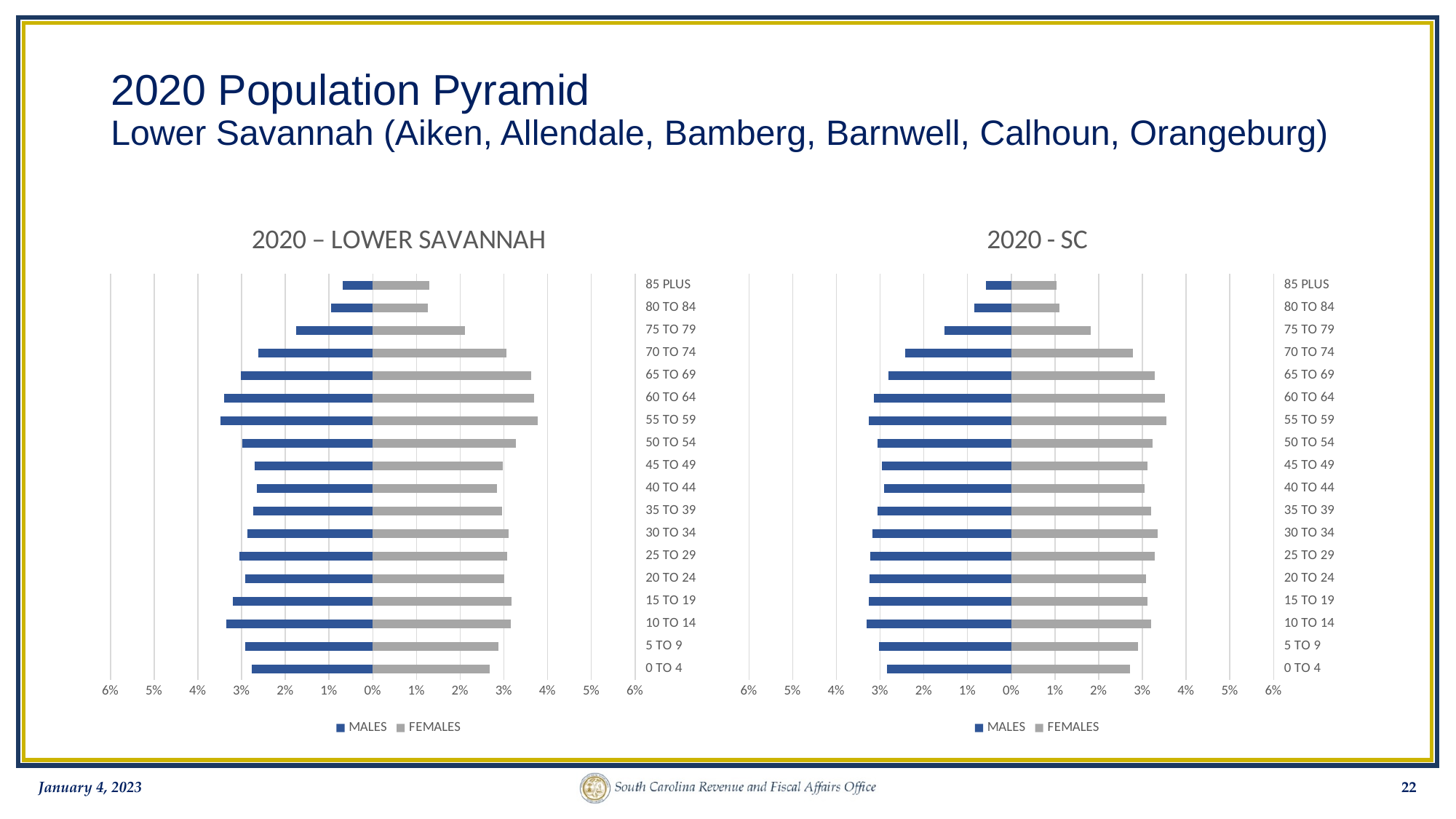

# 2020 Population Pyramid Lower Savannah (Aiken, Allendale, Bamberg, Barnwell, Calhoun, Orangeburg)

### Chart: 2020 – LOWER SAVANNAH

| Category |  |  |
|---|---|---|
|  | -0.0275959 | 0.0267316 |
|  | -0.0292403 | 0.0287871 |
|  | -0.033429 | 0.0316487 |
|  | -0.0320436 | 0.0317069 |
|  | -0.0291302 | 0.0300366 |
|  | -0.0304833 | 0.0307261 |
|  | -0.0286803 | 0.0310984 |
|  | -0.0273822 | 0.0296352 |
|  | -0.0265697 | 0.0283631 |
|  | -0.0270164 | 0.0297712 |
|  | -0.0298262 | 0.0326942 |
|  | -0.0348728 | 0.0376955 |
|  | -0.0339793 | 0.0368733 |
|  | -0.0302179 | 0.0362259 |
|  | -0.0262104 | 0.0305578 |
|  | -0.0175222 | 0.0211541 |
|  | -0.00953959 | 0.0126569 |
|  | -0.00689492 | 0.0130032 |

### Chart: 2020 - SC

| Category |  |  |
|---|---|---|
|  | -0.0283724 | 0.027118 |
|  | -0.0301766 | 0.0289846 |
|  | -0.0330791 | 0.0319726 |
|  | -0.0325673 | 0.0311361 |
|  | -0.0324359 | 0.0308023 |
|  | -0.0322104 | 0.0329043 |
|  | -0.031769 | 0.0334424 |
|  | -0.0306518 | 0.0320274 |
|  | -0.029097 | 0.0305395 |
|  | -0.0296434 | 0.0310858 |
|  | -0.0306411 | 0.0322765 |
|  | -0.032655 | 0.0355211 |
|  | -0.031455 | 0.0351535 |
|  | -0.0281428 | 0.0328891 |
|  | -0.0242404 | 0.0278405 |
|  | -0.0153485 | 0.0182157 |
|  | -0.00838146 | 0.0110088 |
|  | -0.00580307 | 0.0104116 |
January 4, 2023
22